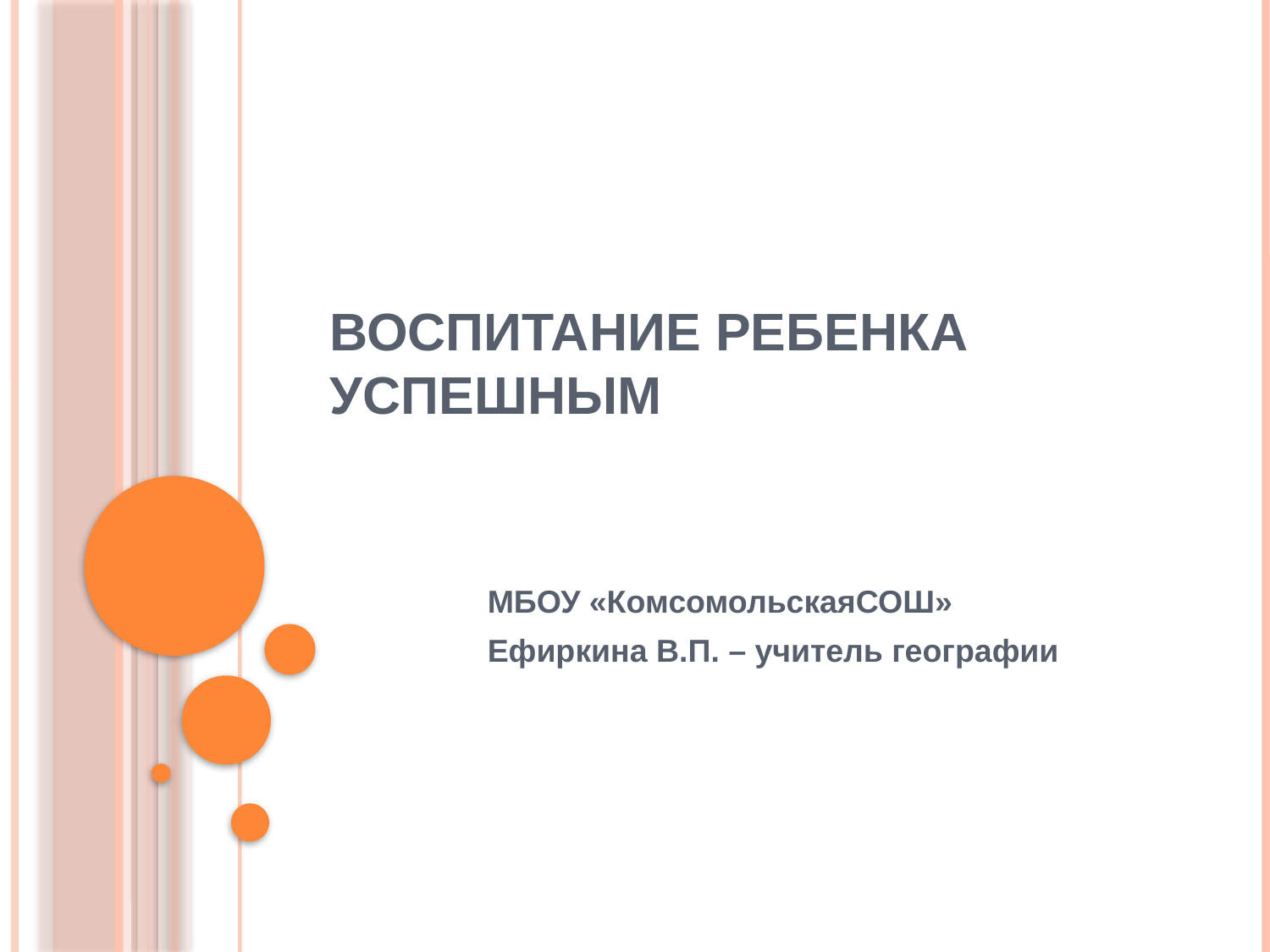

# Воспитание ребенка успешным
МБОУ «КомсомольскаяСОШ»
Ефиркина В.П. – учитель географии